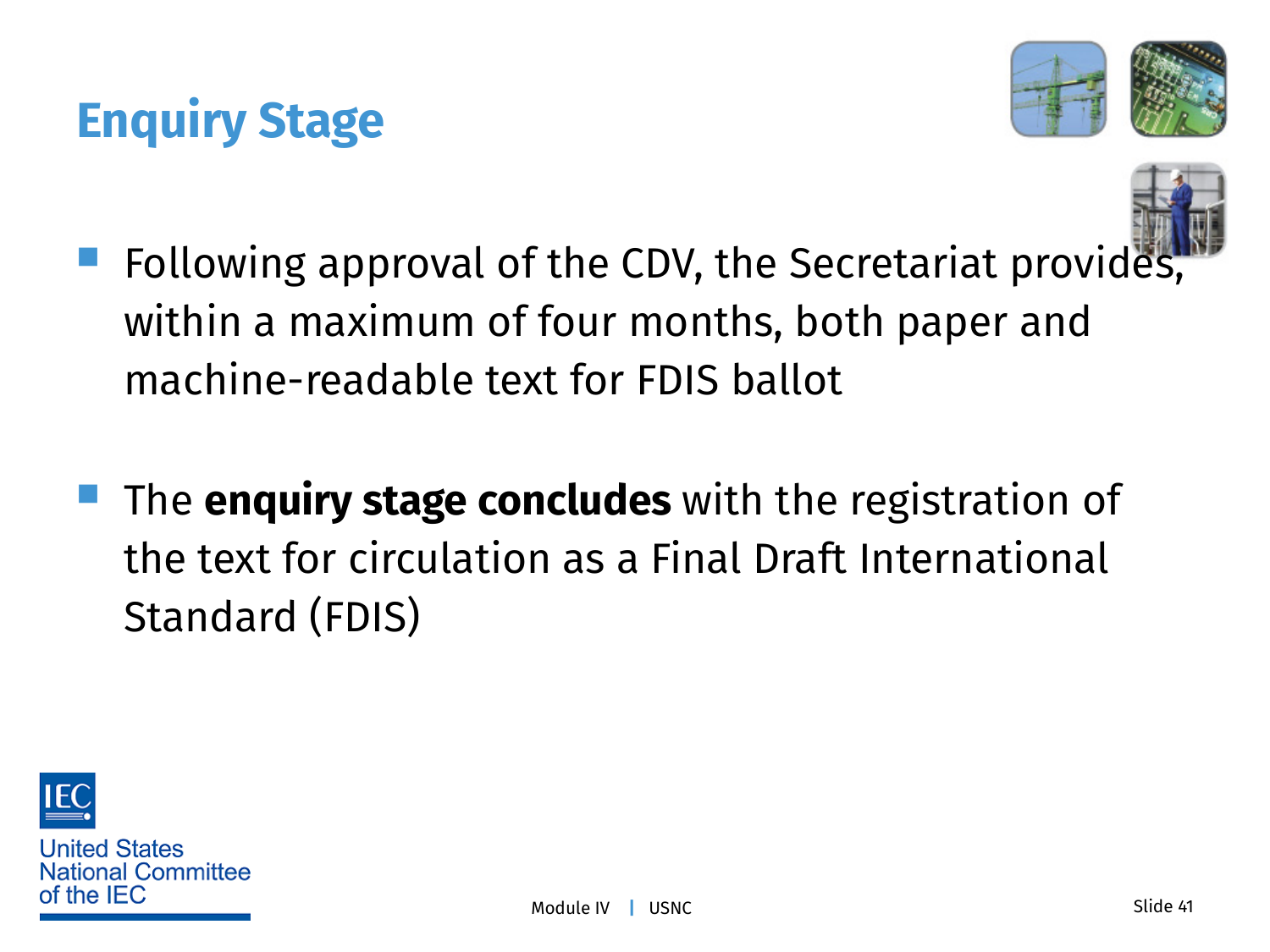

# Enquiry Stage
Following approval of the CDV, the Secretariat provides, within a maximum of four months, both paper and machine-readable text for FDIS ballot
The enquiry stage concludes with the registration of the text for circulation as a Final Draft International Standard (FDIS)
Slide 41